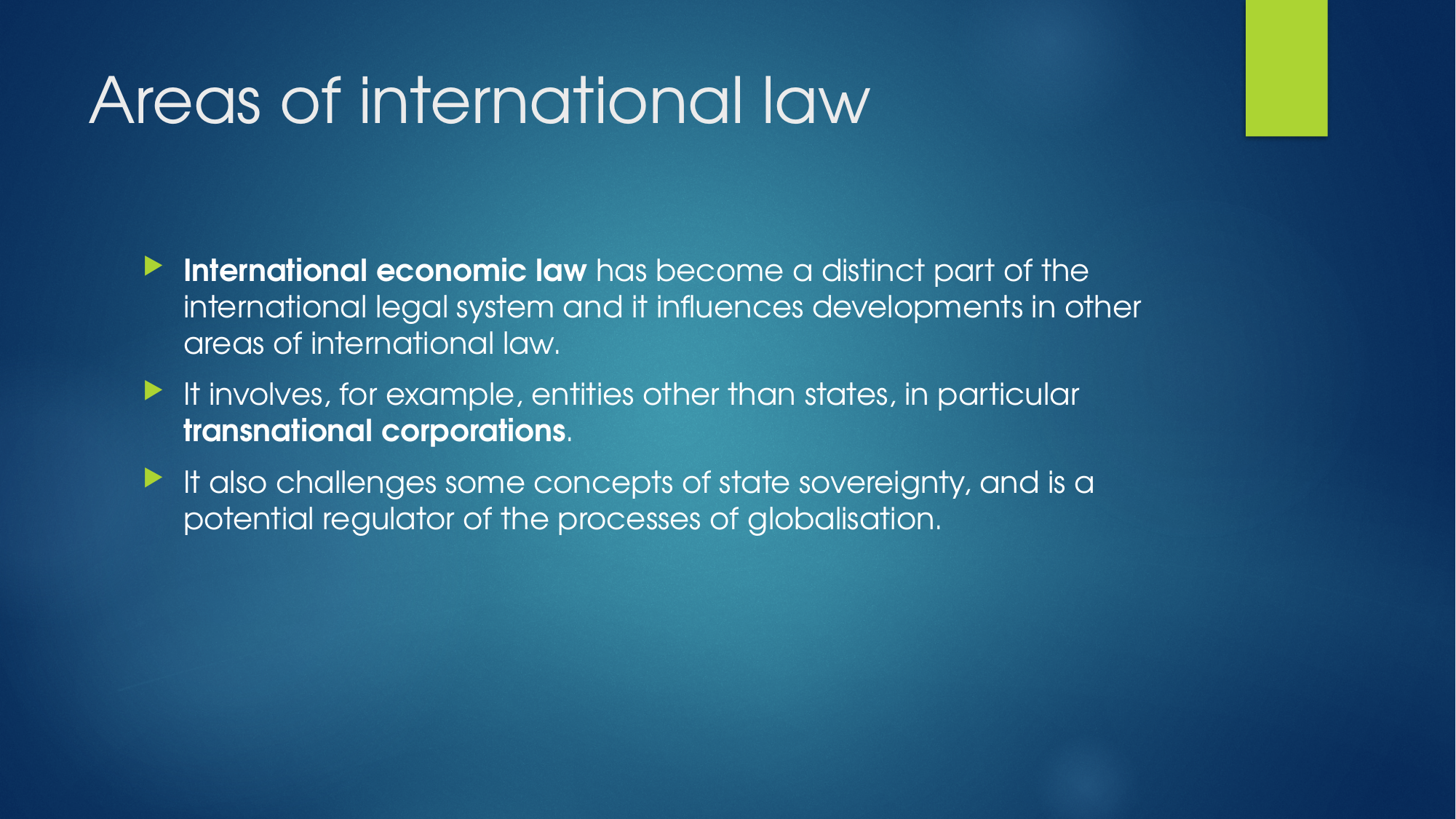

# Areas of international law
International economic law has become a distinct part of the international legal system and it influences developments in other areas of international law.
It involves, for example, entities other than states, in particular transnational corporations.
It also challenges some concepts of state sovereignty, and is a potential regulator of the processes of globalisation.